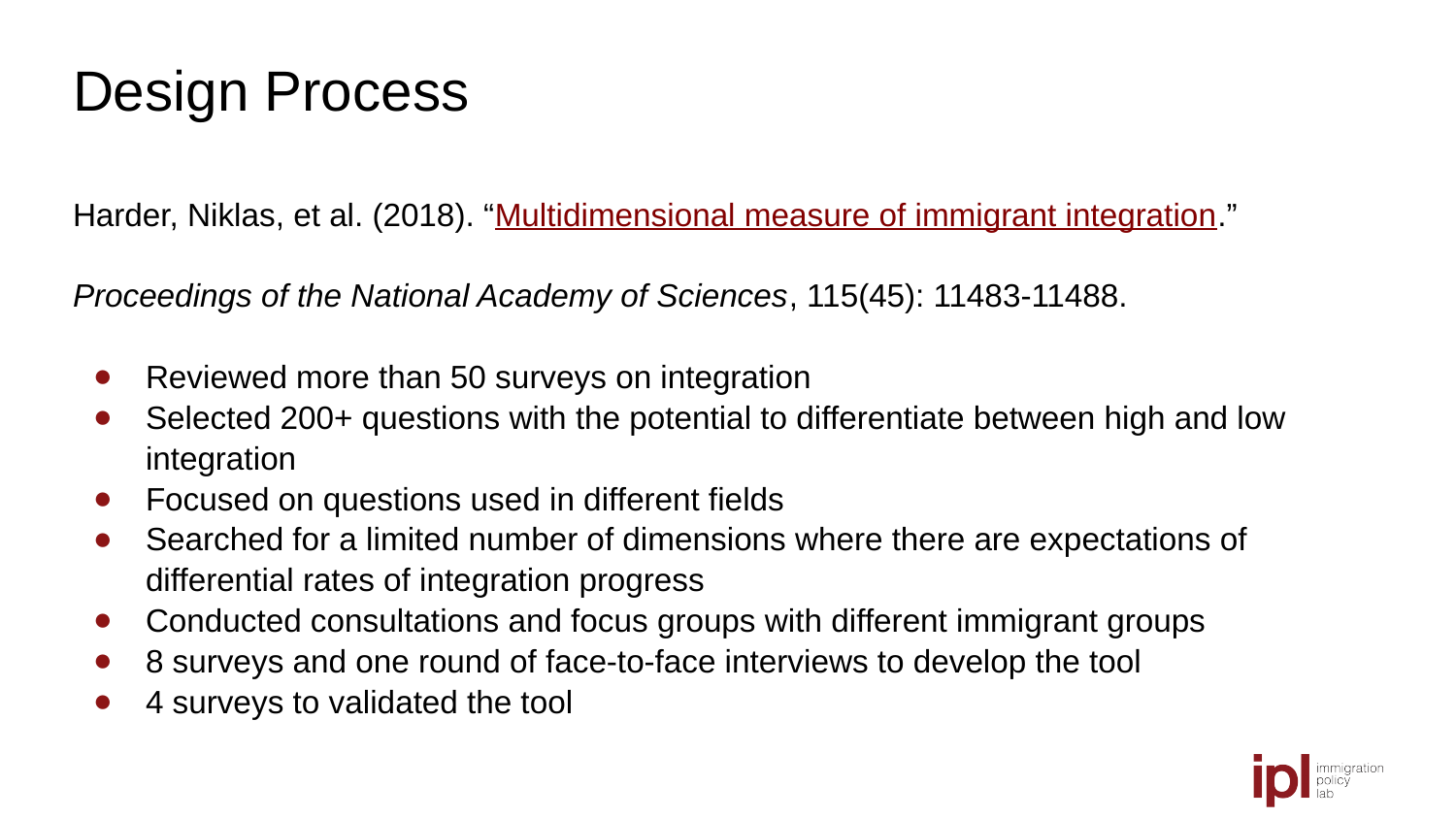

# Design Process
Harder, Niklas, et al. (2018). “Multidimensional measure of immigrant integration.”
Proceedings of the National Academy of Sciences, 115(45): 11483-11488.

Reviewed more than 50 surveys on integration
Selected 200+ questions with the potential to differentiate between high and low integration
Focused on questions used in different fields
Searched for a limited number of dimensions where there are expectations of differential rates of integration progress
Conducted consultations and focus groups with different immigrant groups
8 surveys and one round of face-to-face interviews to develop the tool
4 surveys to validated the tool